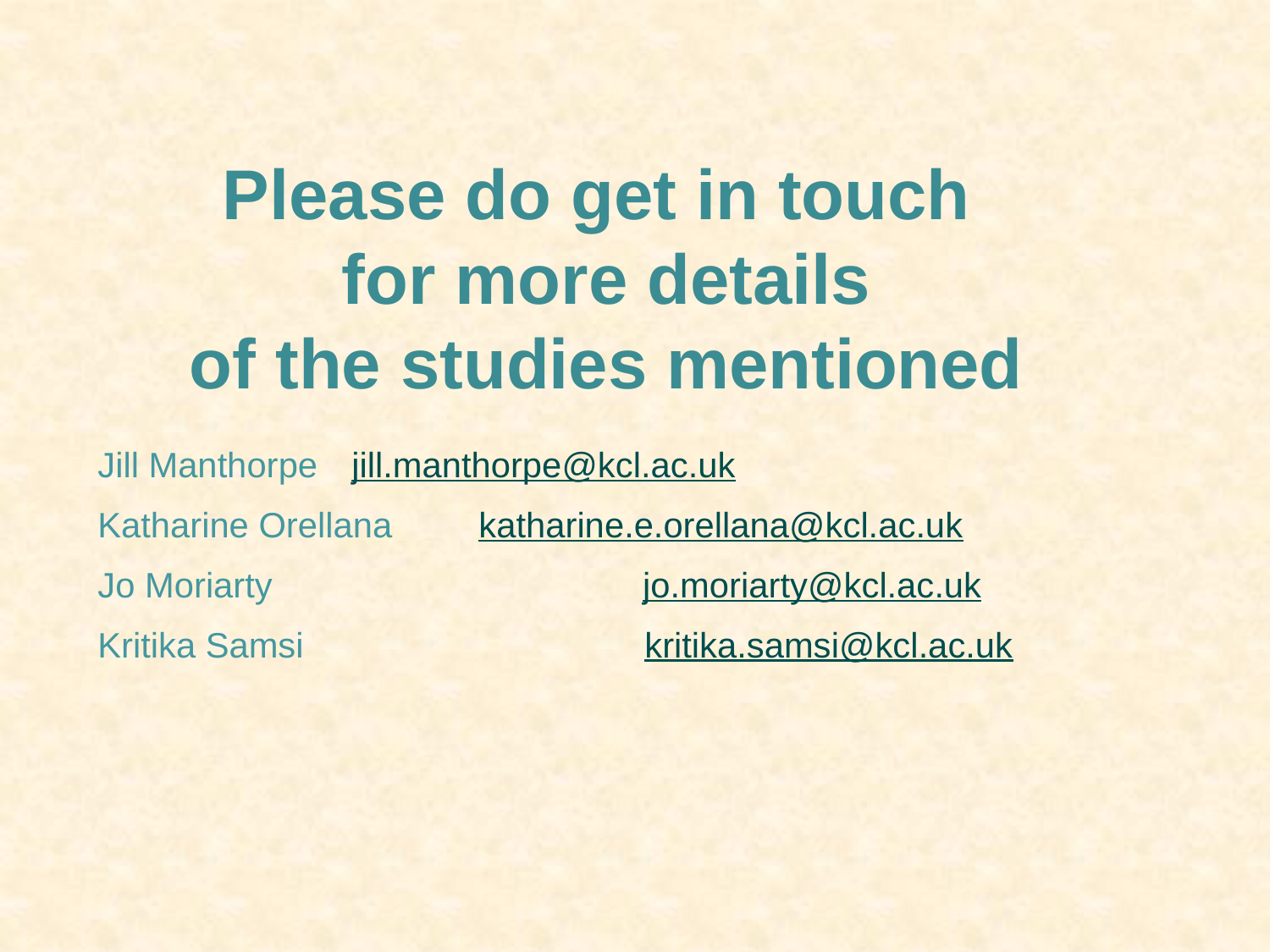

Please do get in touch
for more details
of the studies mentioned
Jill Manthorpe	jill.manthorpe@kcl.ac.uk
Katharine Orellana 	katharine.e.orellana@kcl.ac.uk
Jo Moriarty                                      jo.moriarty@kcl.ac.uk
Kritika Samsi                                   kritika.samsi@kcl.ac.uk